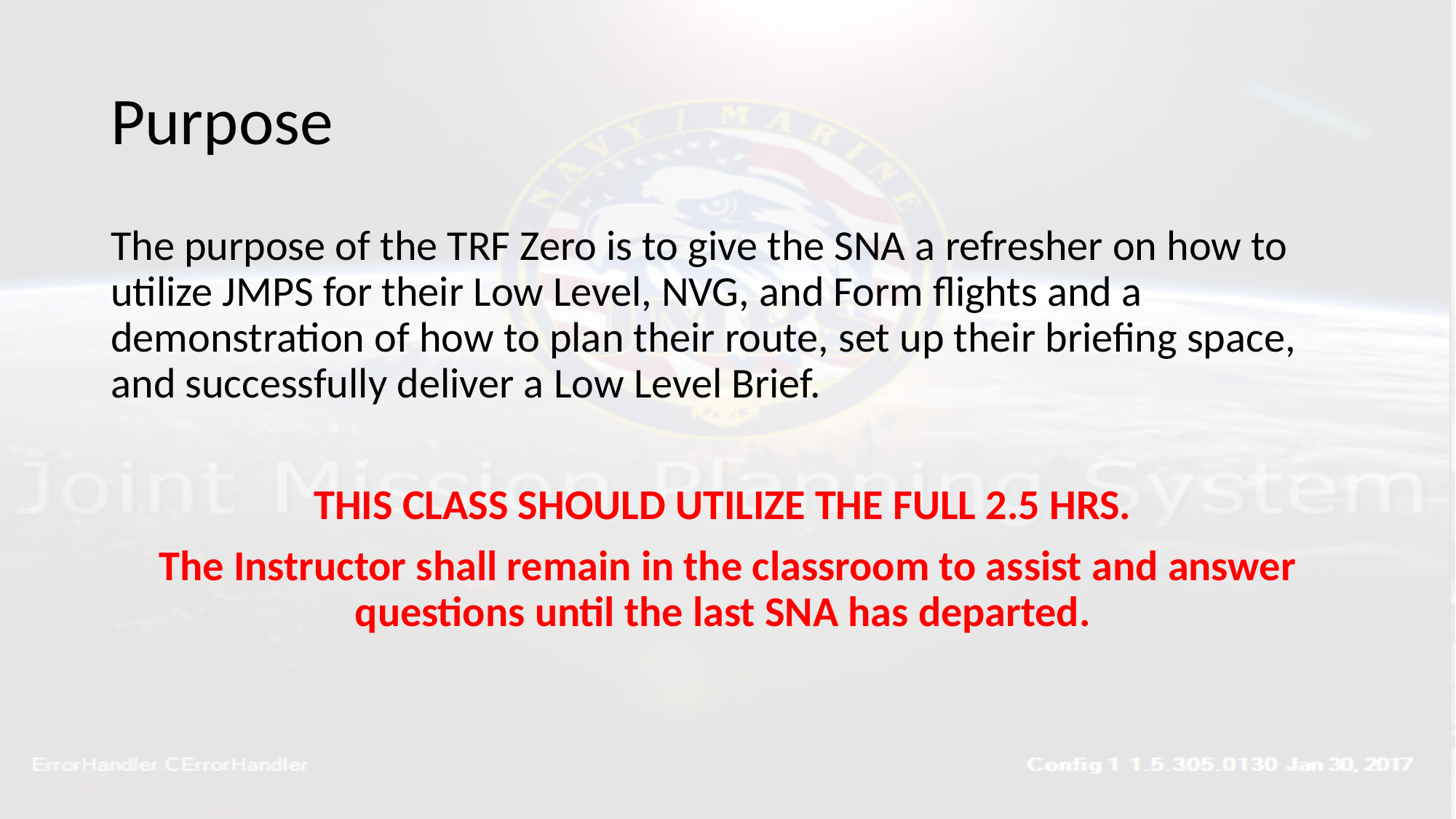

# Purpose
The purpose of the TRF Zero is to give the SNA a refresher on how to utilize JMPS for their Low Level, NVG, and Form flights and a demonstration of how to plan their route, set up their briefing space, and successfully deliver a Low Level Brief.

THIS CLASS SHOULD UTILIZE THE FULL 2.5 HRS.
The Instructor shall remain in the classroom to assist and answer questions until the last SNA has departed.